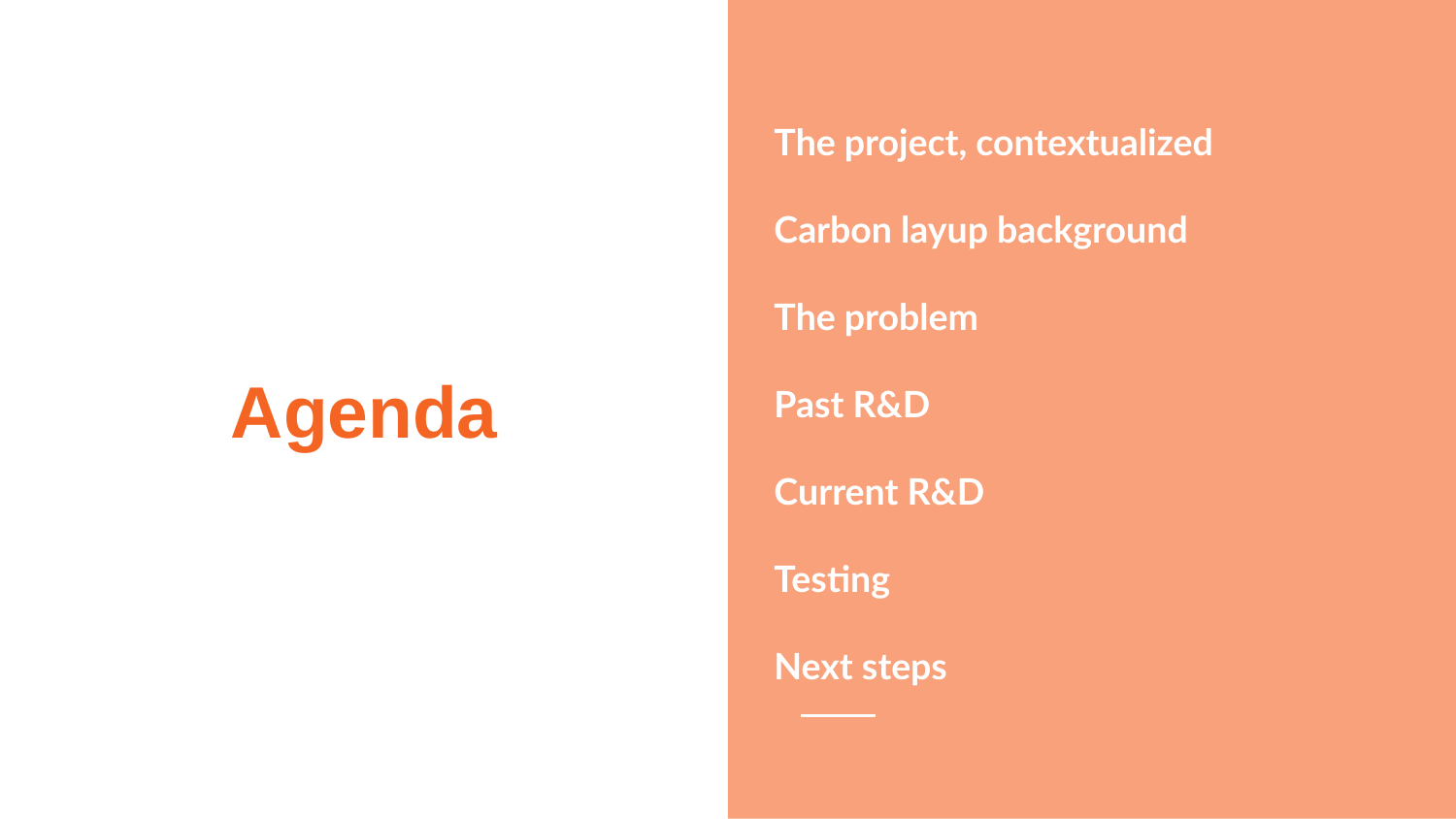

The project, contextualized
Carbon layup background
The problem
Past R&D
Current R&D
Testing
Next steps

# Agenda